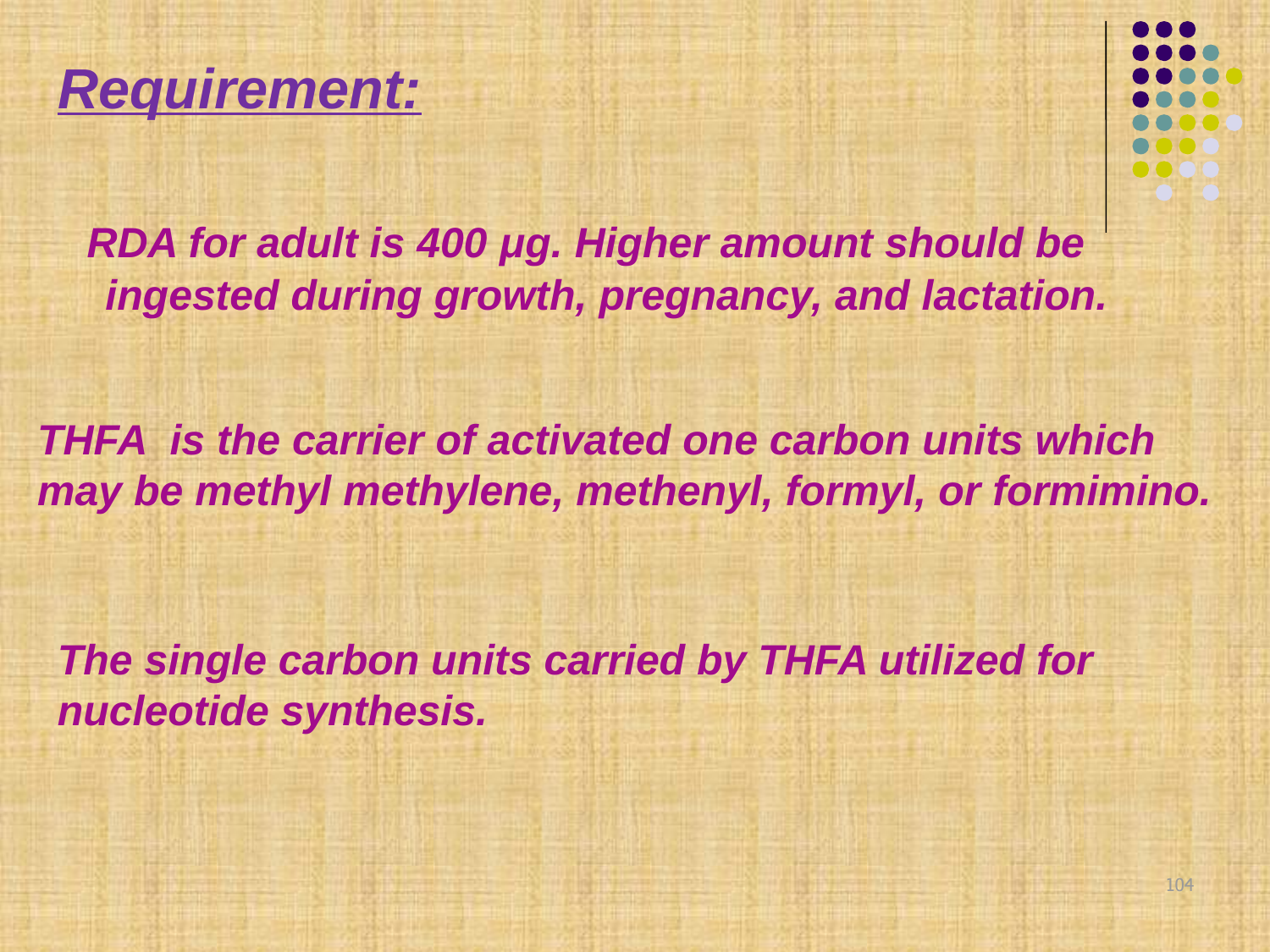

Requirement:

  RDA for adult is 400 μg. Higher amount should be ingested during growth, pregnancy, and lactation.
THFA  is the carrier of activated one carbon units which may be methyl methylene, methenyl, formyl, or formimino.
The single carbon units carried by THFA utilized for nucleotide synthesis.
104